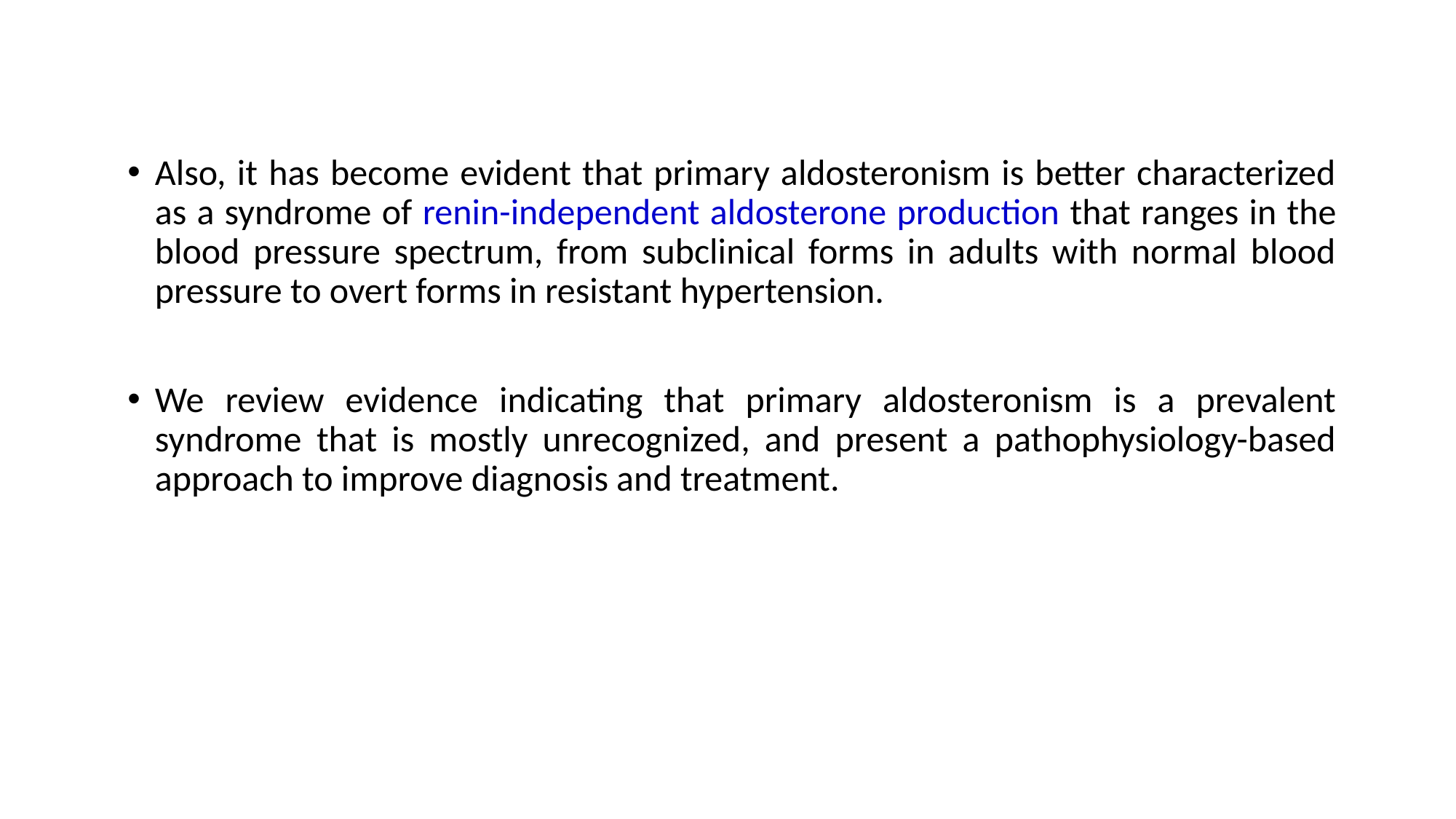

Also, it has become evident that primary aldosteronism is better characterized as a syndrome of renin-independent aldosterone production that ranges in the blood pressure spectrum, from subclinical forms in adults with normal blood pressure to overt forms in resistant hypertension.

We review evidence indicating that primary aldosteronism is a prevalent syndrome that is mostly unrecognized, and present a pathophysiology-based approach to improve diagnosis and treatment.